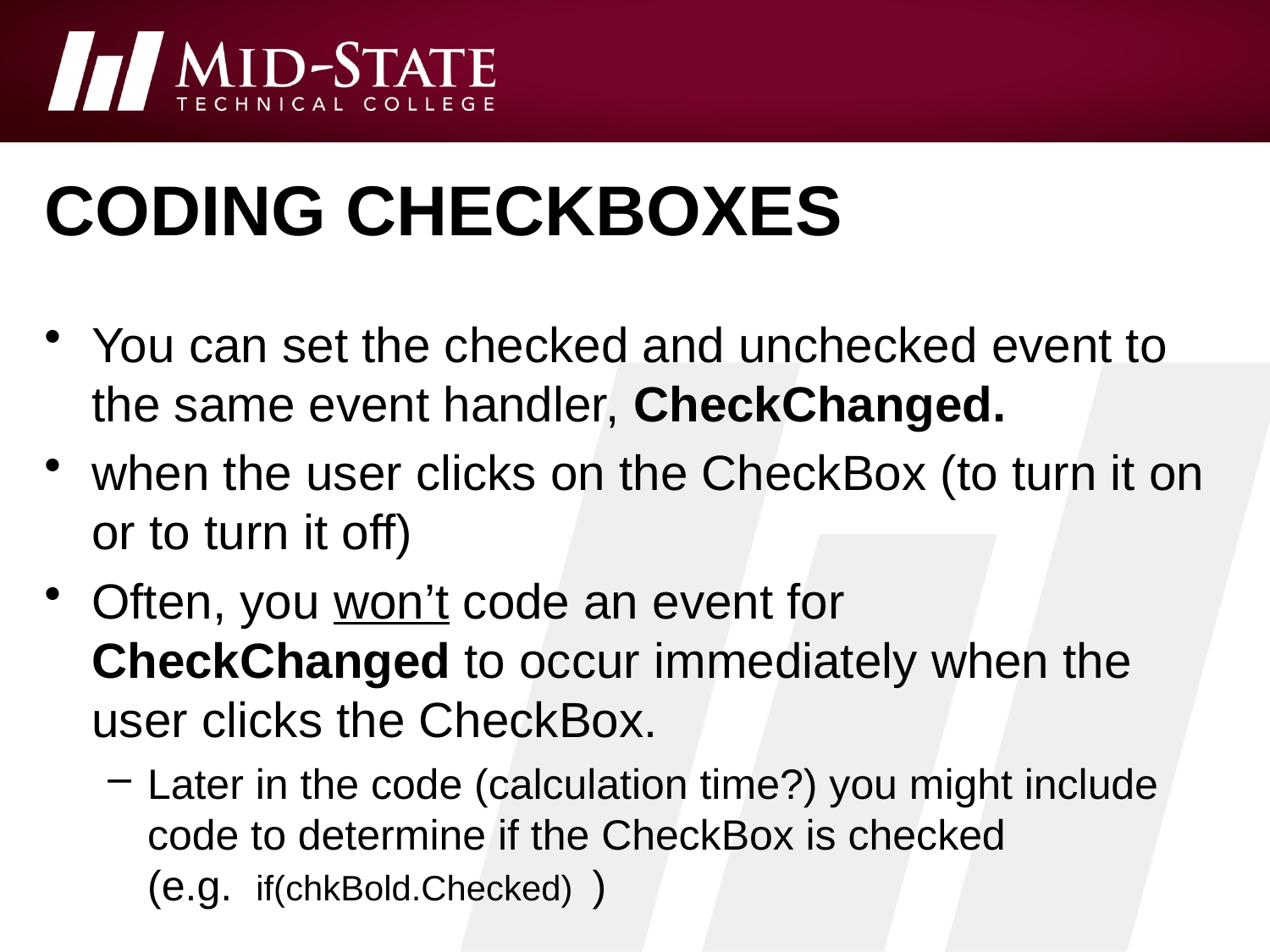

# Coding checkboxes
You can set the checked and unchecked event to the same event handler, CheckChanged.
when the user clicks on the CheckBox (to turn it on or to turn it off)
Often, you won’t code an event for CheckChanged to occur immediately when the user clicks the CheckBox.
Later in the code (calculation time?) you might include code to determine if the CheckBox is checked
(e.g.  if(chkBold.Checked)  )